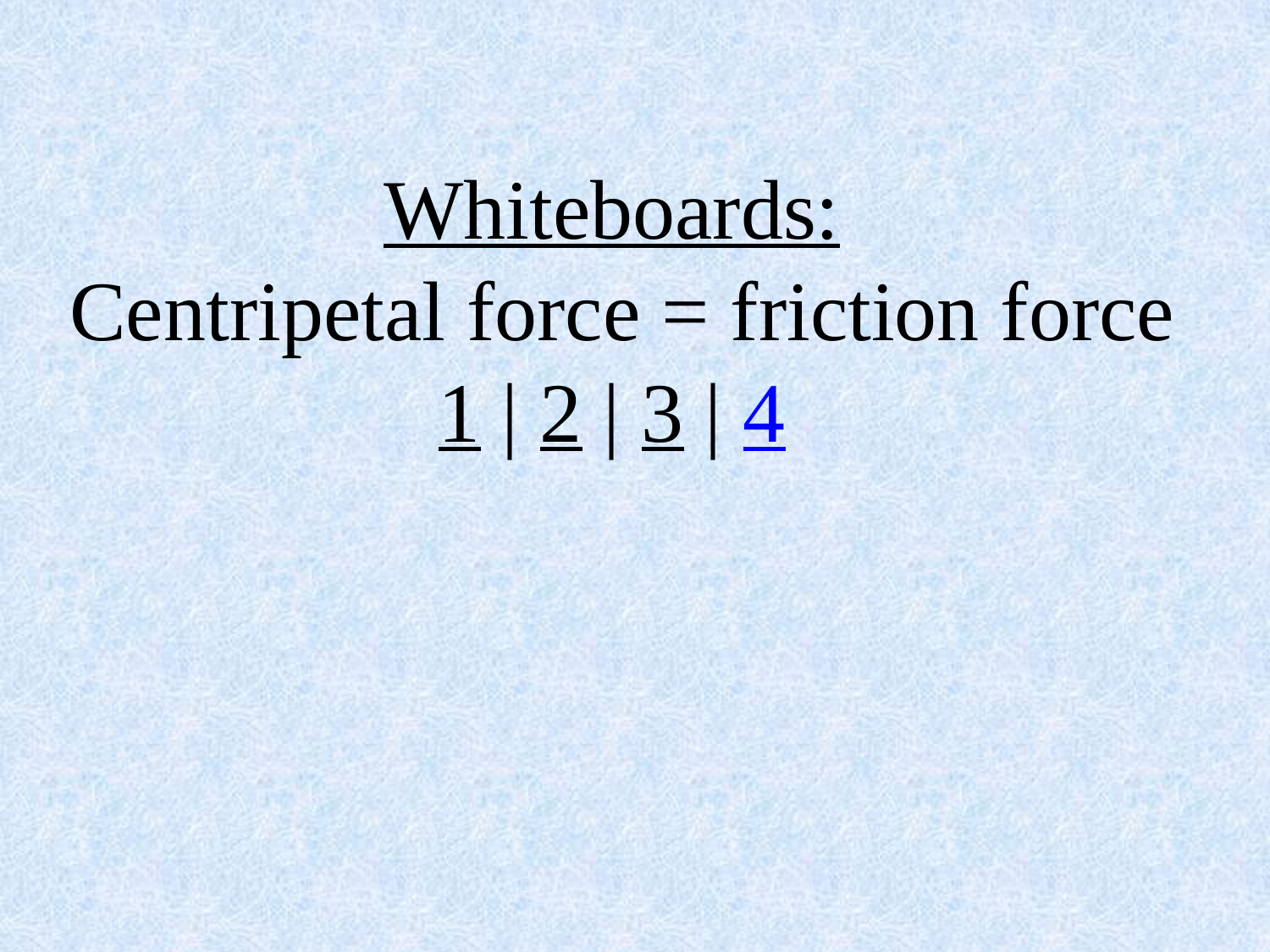

Whiteboards:
 Centripetal force = friction force
1 | 2 | 3 | 4